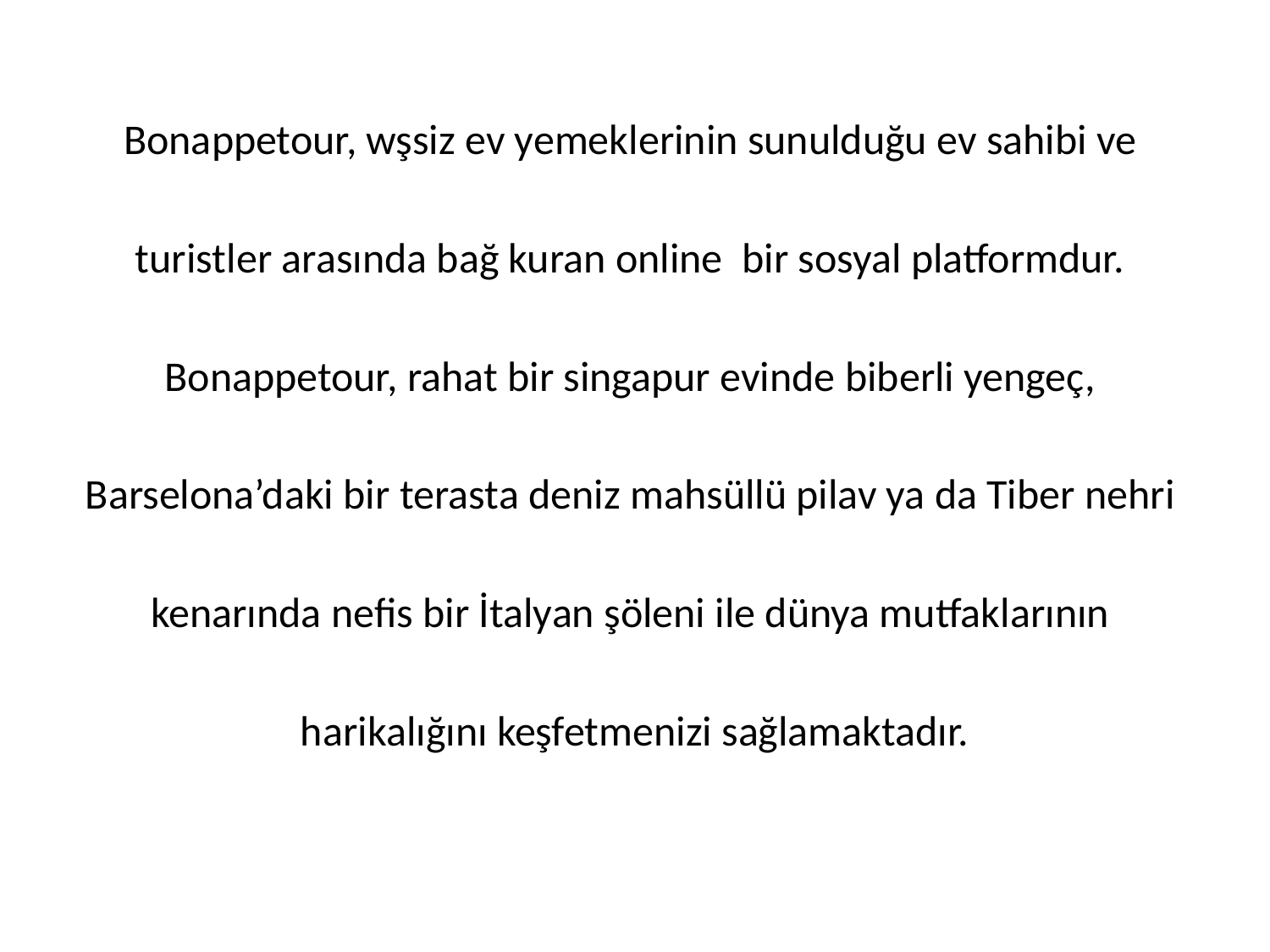

Bonappetour, wşsiz ev yemeklerinin sunulduğu ev sahibi ve

turistler arasında bağ kuran online  bir sosyal platformdur.

Bonappetour, rahat bir singapur evinde biberli yengeç,

Barselona’daki bir terasta deniz mahsüllü pilav ya da Tiber nehri

kenarında nefis bir İtalyan şöleni ile dünya mutfaklarının

harikalığını keşfetmenizi sağlamaktadır.